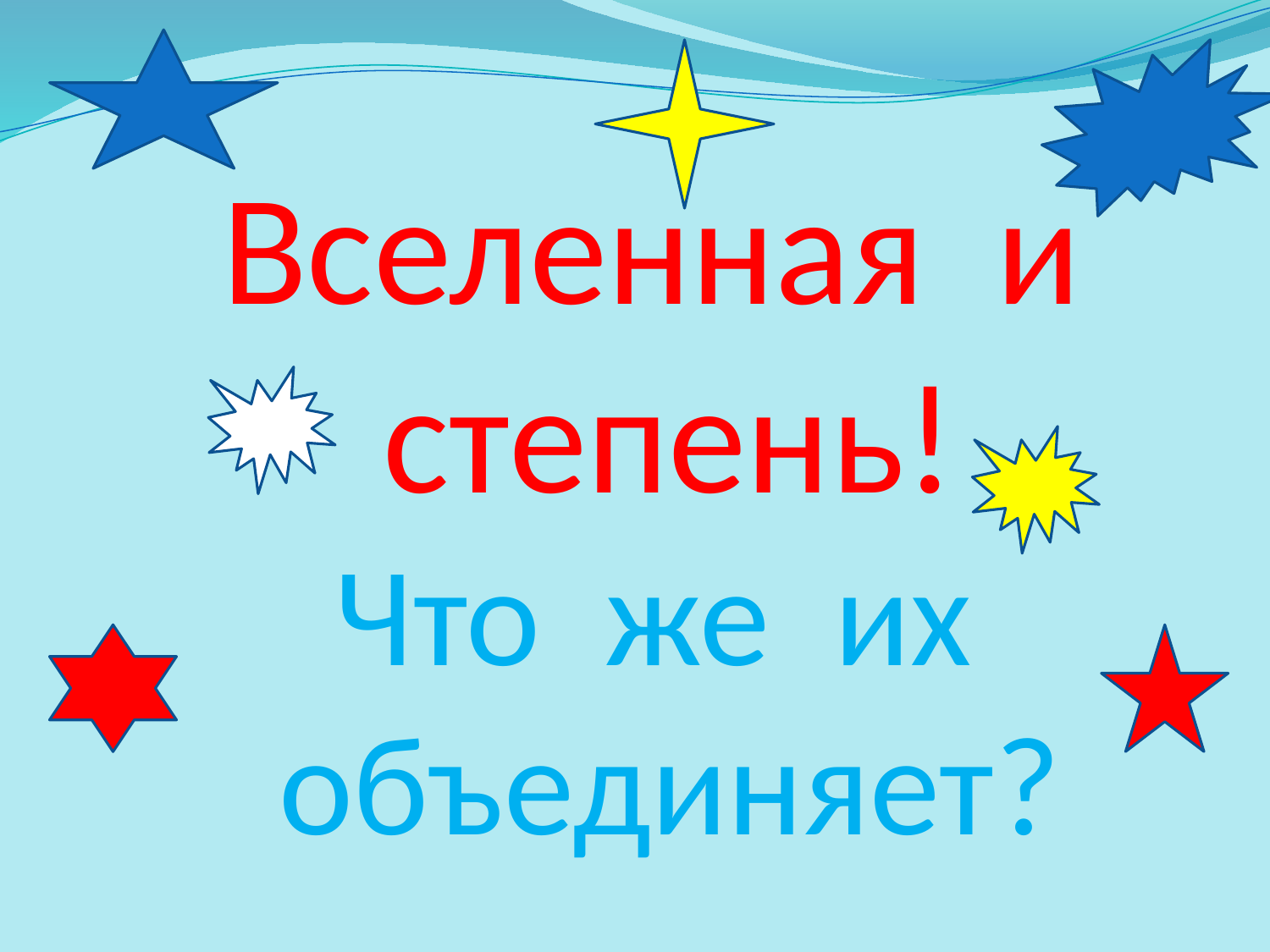

# Вселенная  и  степень! Что  же  их  объединяет?